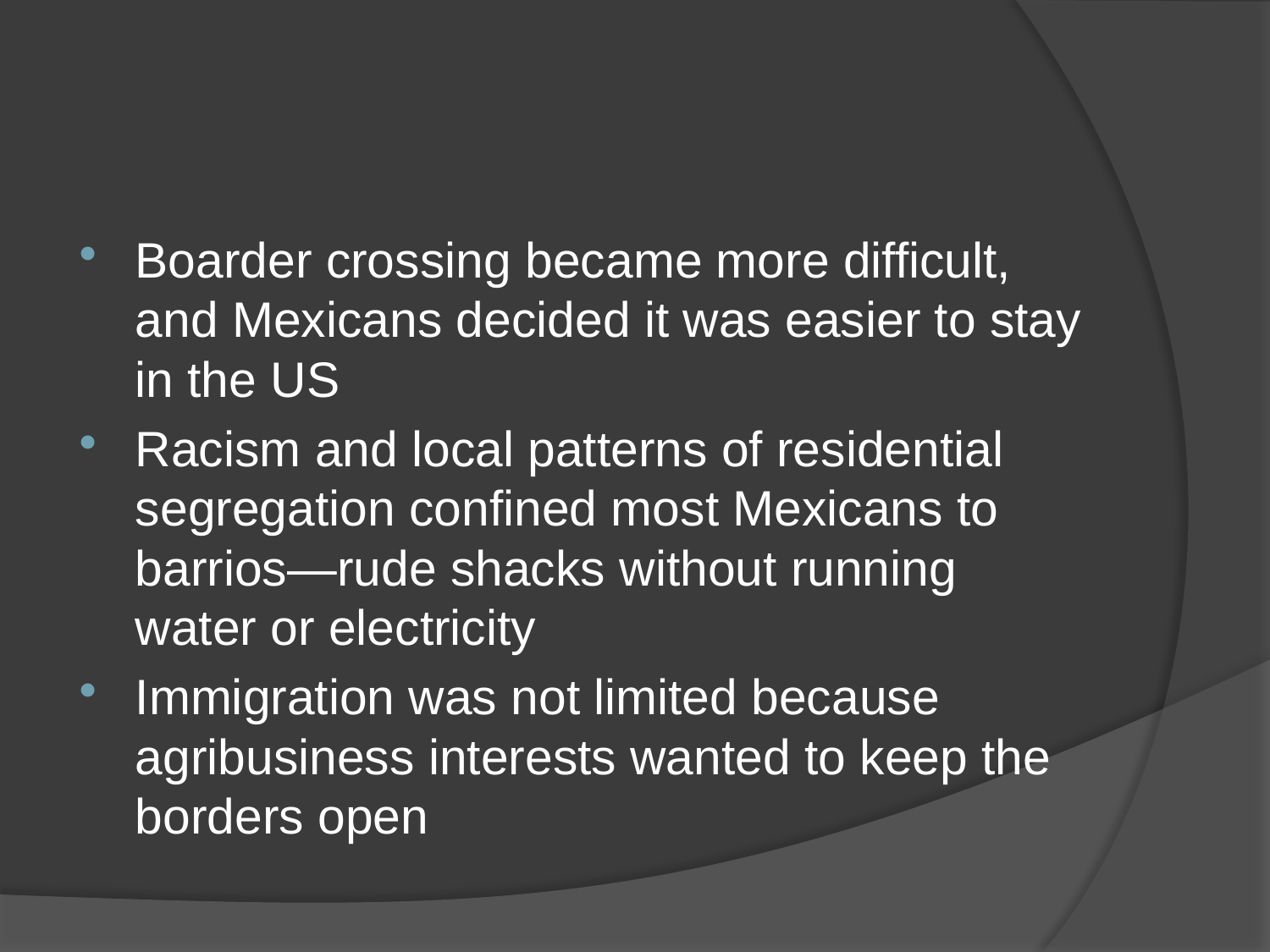

#
Boarder crossing became more difficult, and Mexicans decided it was easier to stay in the US
Racism and local patterns of residential segregation confined most Mexicans to barrios—rude shacks without running water or electricity
Immigration was not limited because agribusiness interests wanted to keep the borders open